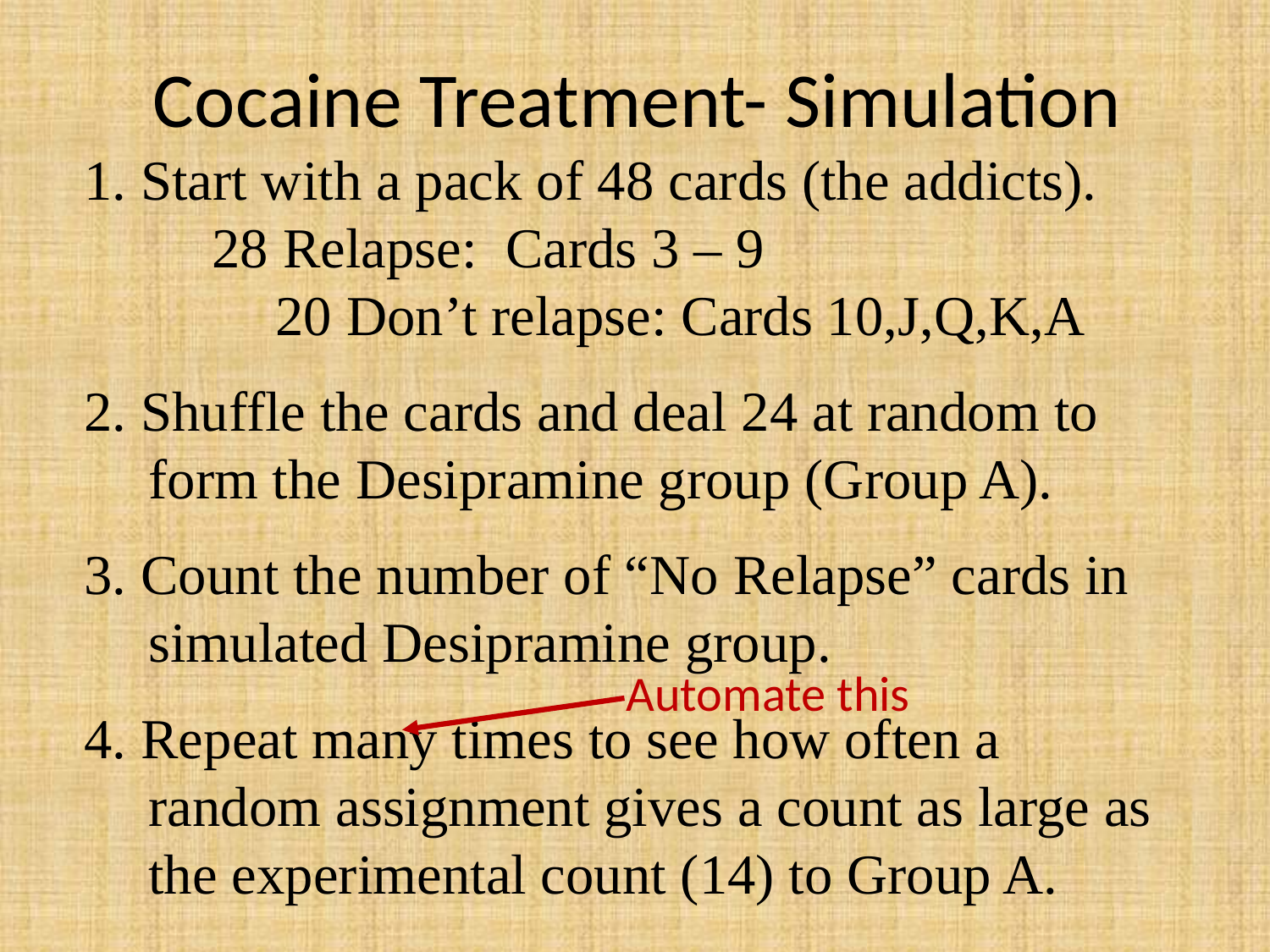

# Cocaine Treatment- Simulation
1. Start with a pack of 48 cards (the addicts).
         28 Relapse:  Cards 3 – 9
		20 Don’t relapse: Cards 10,J,Q,K,A
2. Shuffle the cards and deal 24 at random to form the Desipramine group (Group A).
3. Count the number of “No Relapse” cards in simulated Desipramine group.
4. Repeat many times to see how often a random assignment gives a count as large as the experimental count (14) to Group A.
Automate this